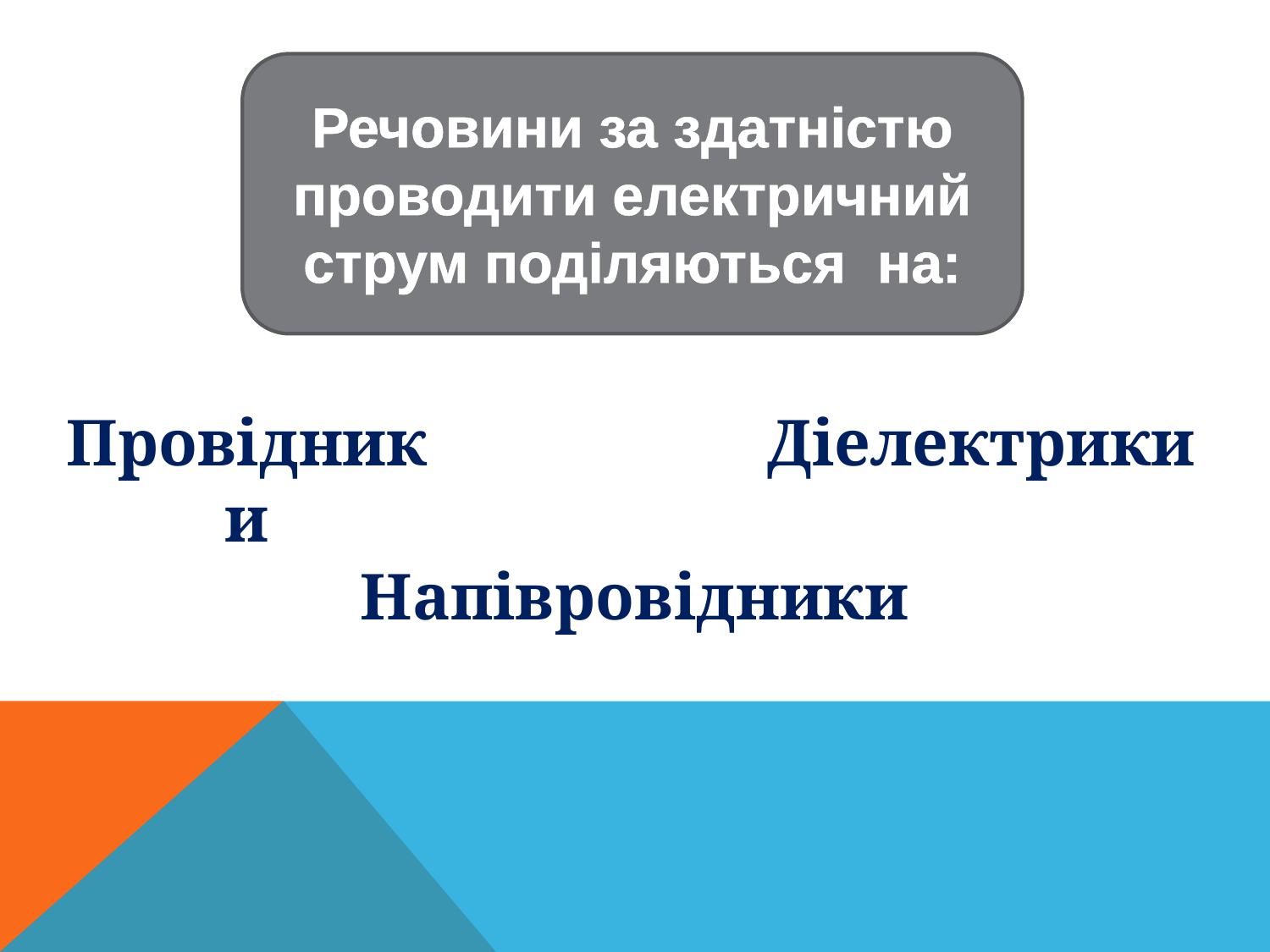

Речовини за здатністю проводити електричний струм поділяються  на:
Діелектрики
Провідники
Напівровідники